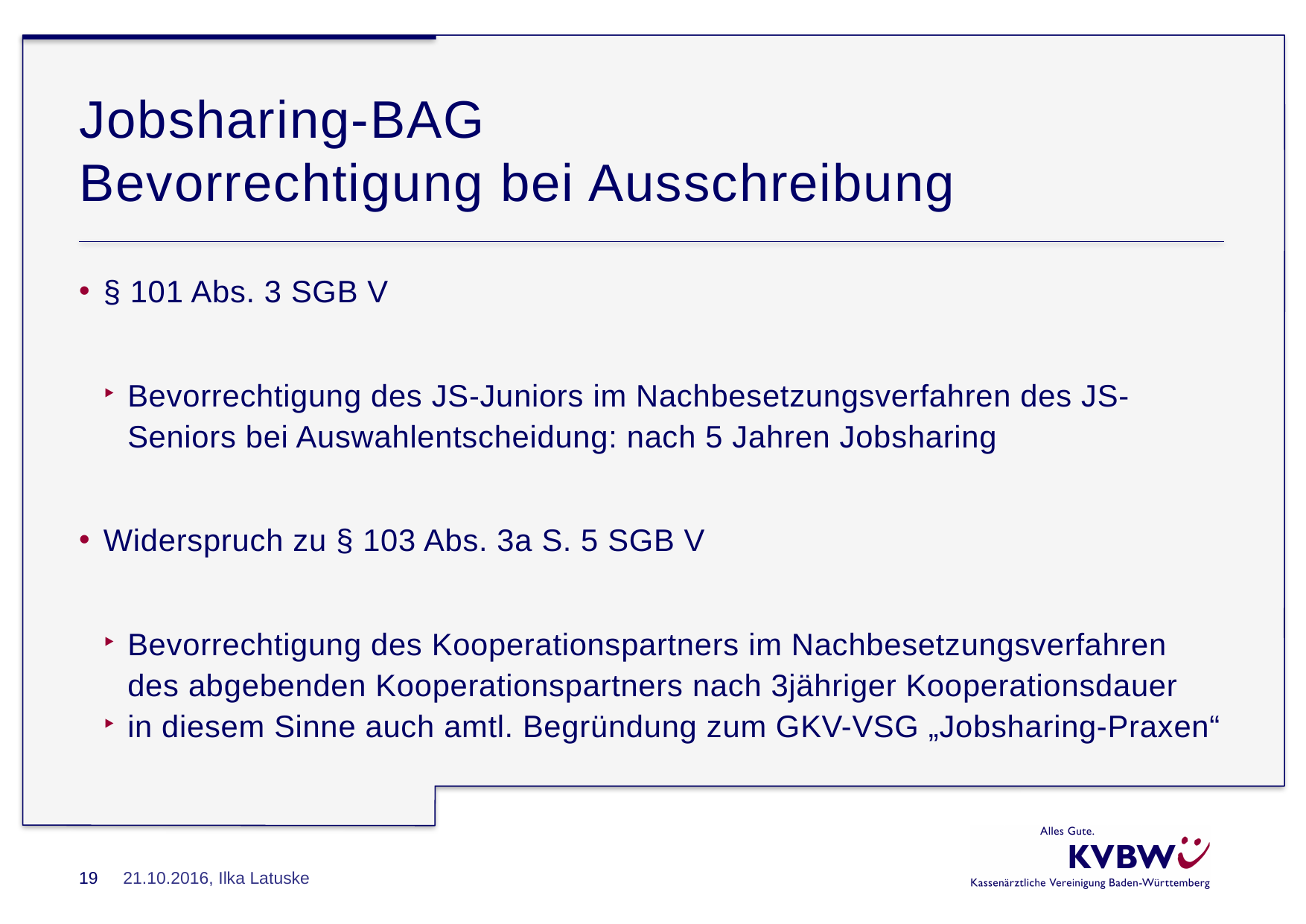

# Jobsharing-BAG Bevorrechtigung bei Ausschreibung
§ 101 Abs. 3 SGB V

Bevorrechtigung des JS-Juniors im Nachbesetzungsverfahren des JS-Seniors bei Auswahlentscheidung: nach 5 Jahren Jobsharing

Widerspruch zu § 103 Abs. 3a S. 5 SGB V

Bevorrechtigung des Kooperationspartners im Nachbesetzungsverfahren des abgebenden Kooperationspartners nach 3jähriger Kooperationsdauer
in diesem Sinne auch amtl. Begründung zum GKV-VSG „Jobsharing-Praxen“
19
21.10.2016, Ilka Latuske